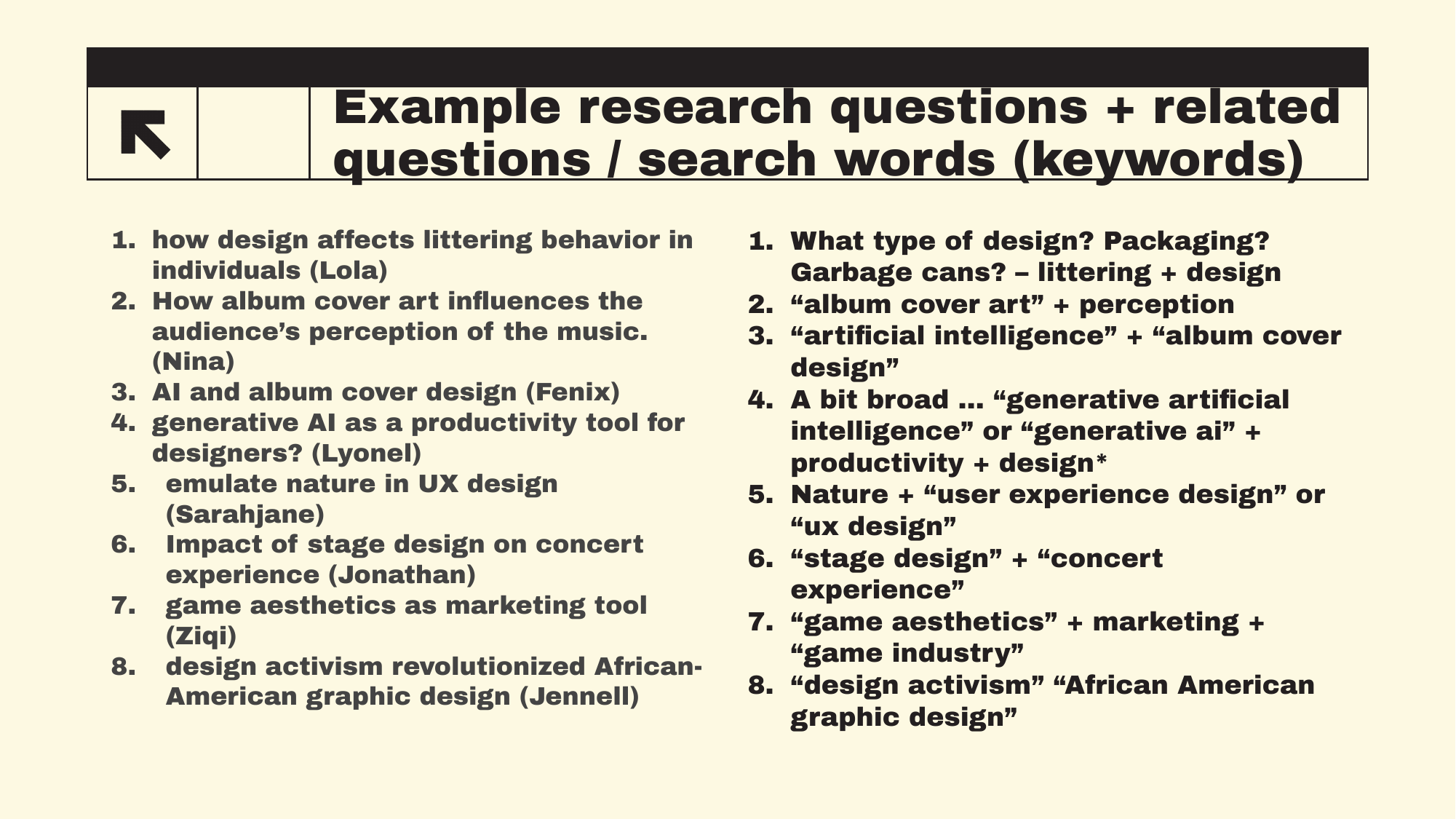

# Example research questions + related questions / search words (keywords)
how design affects littering behavior in individuals (Lola)
How album cover art influences the audience’s perception of the music. (Nina)
AI and album cover design (Fenix)
generative AI as a productivity tool for designers? (Lyonel)
emulate nature in UX design (Sarahjane)
Impact of stage design on concert experience (Jonathan)
game aesthetics as marketing tool (Ziqi)
design activism revolutionized African-American graphic design (Jennell)

What type of design? Packaging? Garbage cans? – littering + design
“album cover art” + perception
“artificial intelligence” + “album cover design”
A bit broad … “generative artificial intelligence” or “generative ai” + productivity + design*
Nature + “user experience design” or “ux design”
“stage design” + “concert experience”
“game aesthetics” + marketing + “game industry”
“design activism” “African American graphic design”